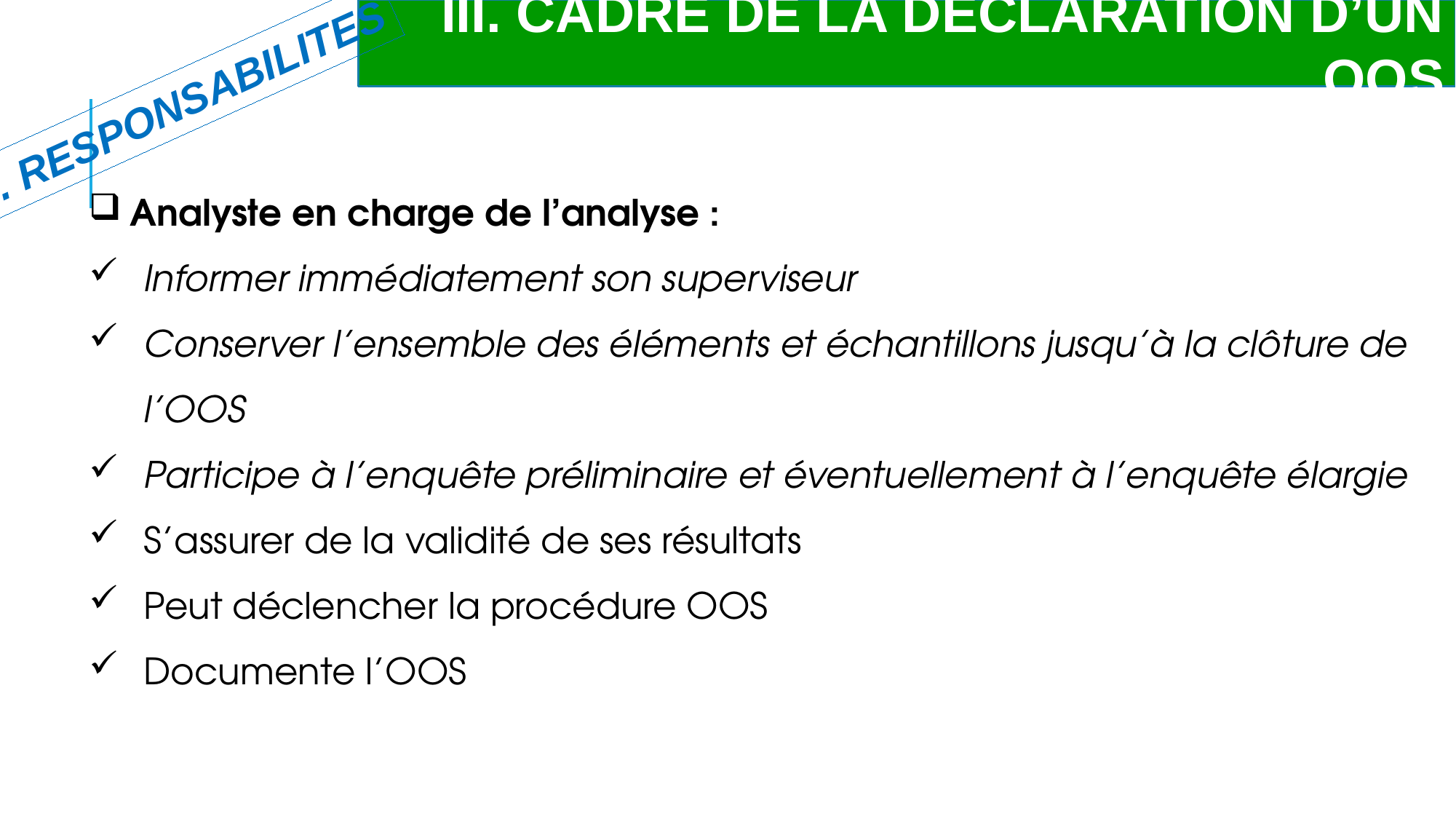

III. CADRE DE LA DECLARATION D’UN OOS
2. RESPONSABILITES
Analyste en charge de l’analyse :
Informer immédiatement son superviseur
Conserver l’ensemble des éléments et échantillons jusqu’à la clôture de l’OOS
Participe à l’enquête préliminaire et éventuellement à l’enquête élargie
S’assurer de la validité de ses résultats
Peut déclencher la procédure OOS
Documente l’OOS